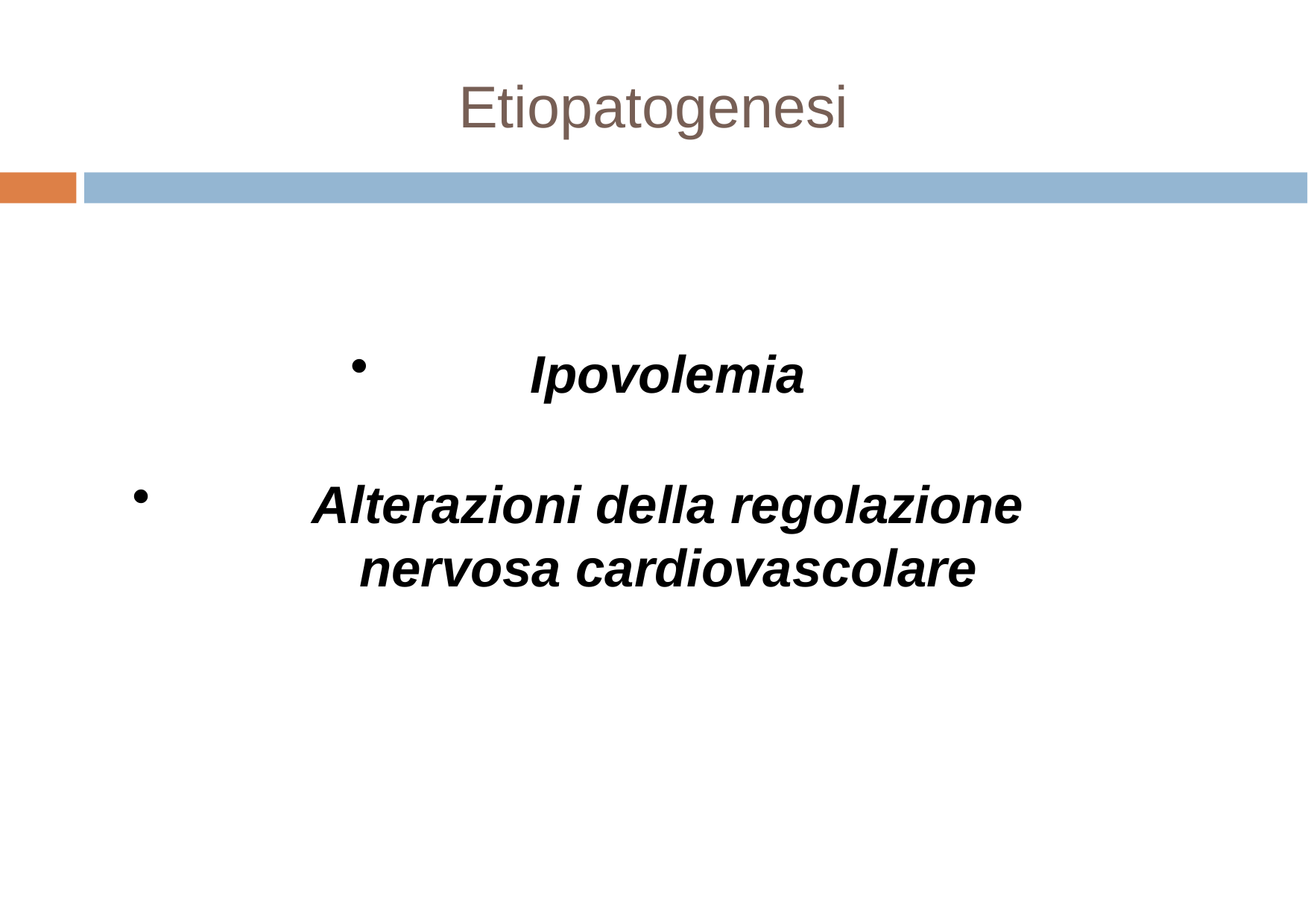

Etiopatogenesi
Ipovolemia

Alterazioni della regolazione nervosa cardiovascolare